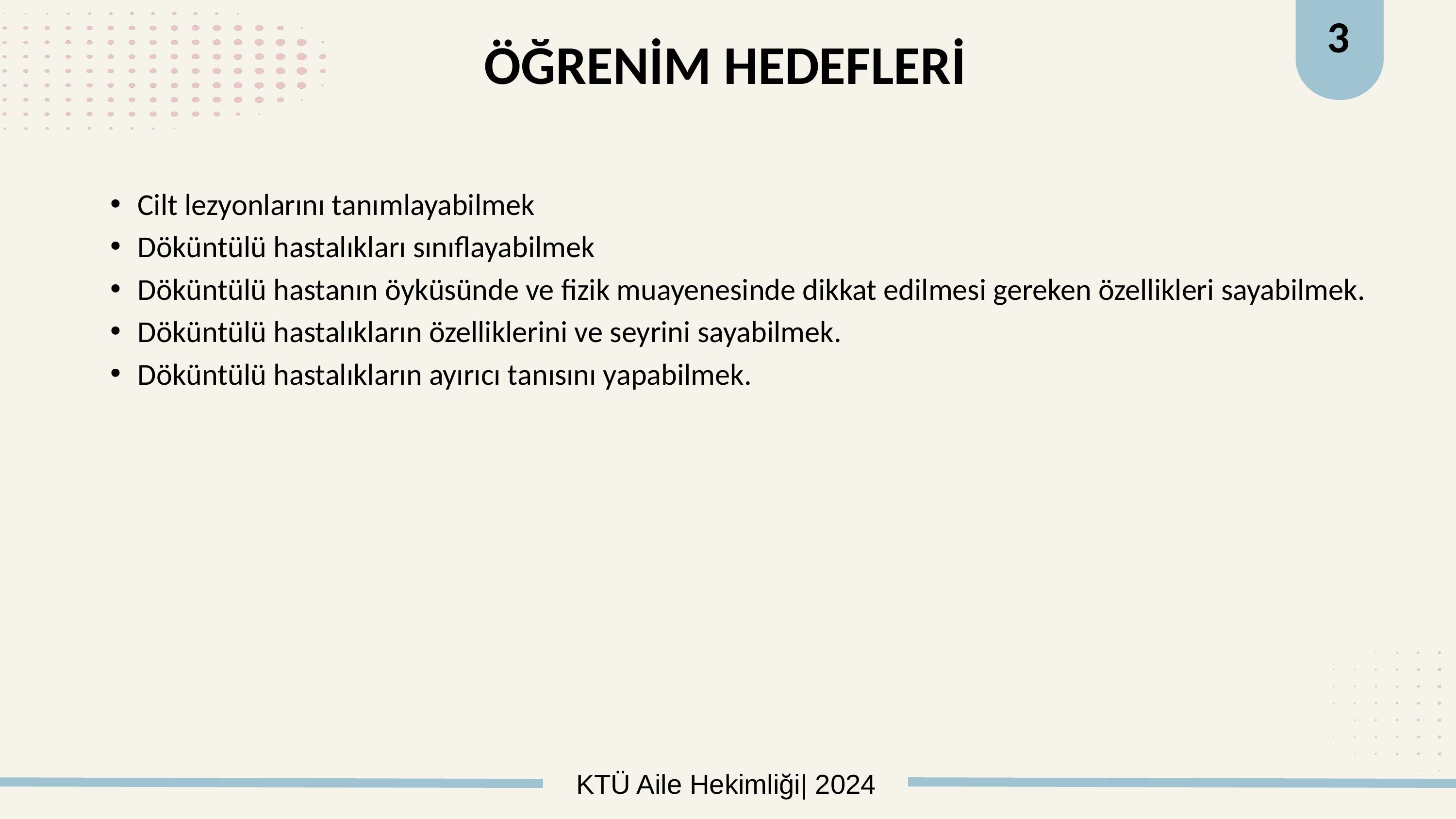

3
# ÖĞRENİM HEDEFLERİ
Cilt lezyonlarını tanımlayabilmek
Döküntülü hastalıkları sınıflayabilmek
Döküntülü hastanın öyküsünde ve fizik muayenesinde dikkat edilmesi gereken özellikleri sayabilmek.
Döküntülü hastalıkların özelliklerini ve seyrini sayabilmek.
Döküntülü hastalıkların ayırıcı tanısını yapabilmek.